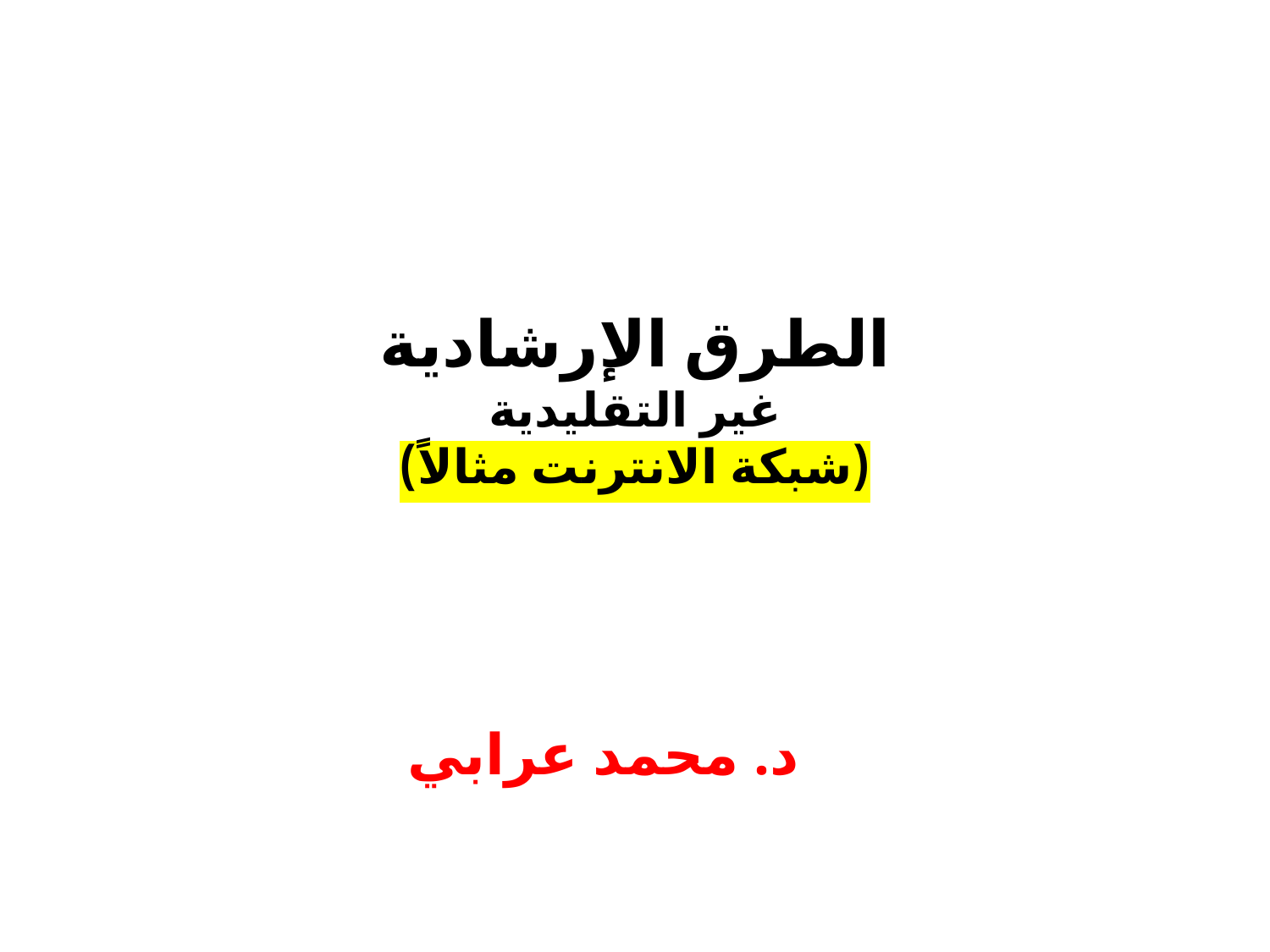

# الطرق الإرشادية غير التقليدية (شبكة الانترنت مثالاً)
د. محمد عرابي